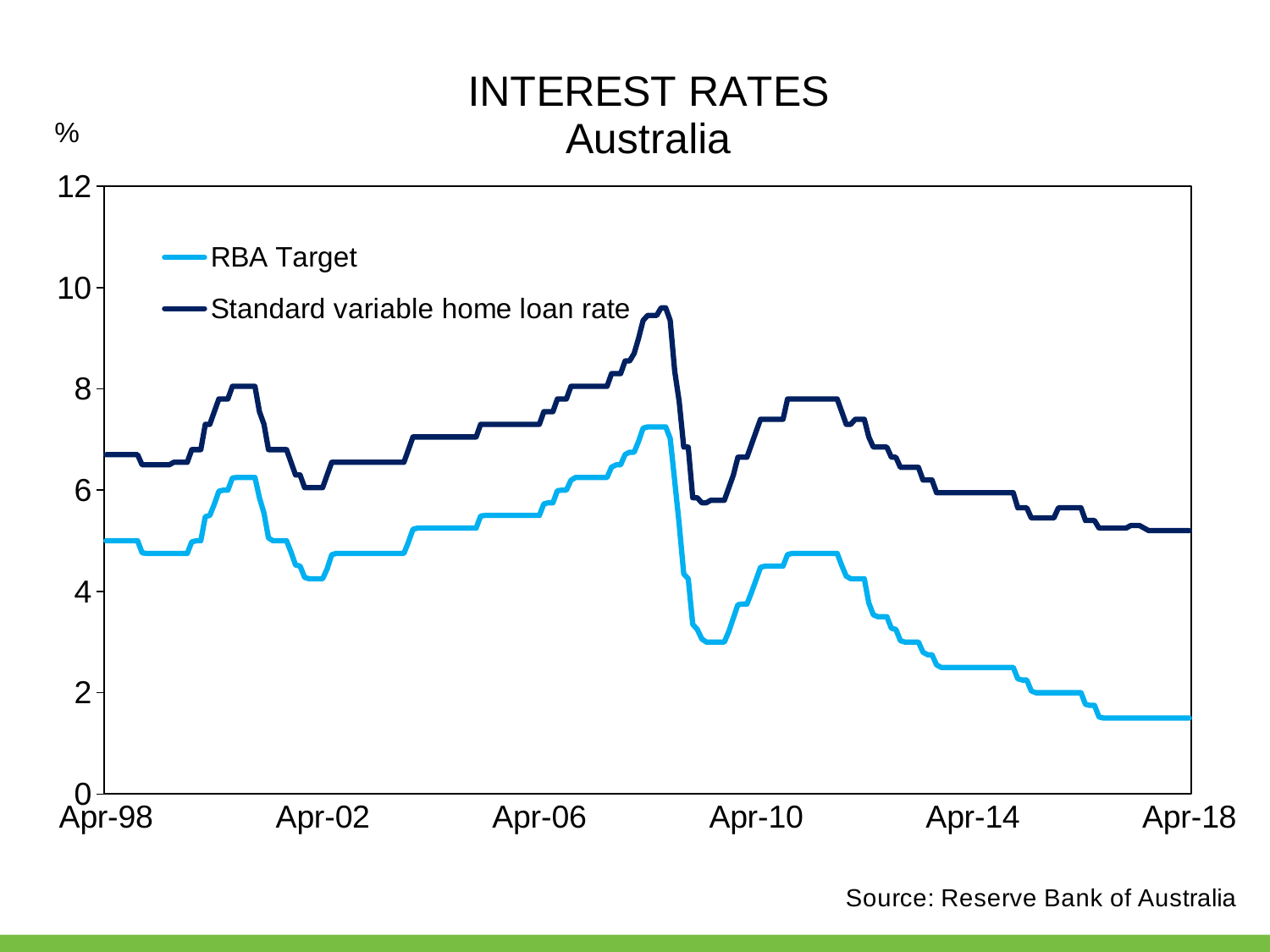

### Chart: INTEREST RATES
Australia

| Category | RBA Target | Standard variable home loan rate |
|---|---|---|
| 35915 | 5.0 | 6.7 |
| 35946 | 5.0 | 6.7 |
| 35976 | 5.0 | 6.7 |
| 36007 | 5.0 | 6.7 |
| 36038 | 5.0 | 6.7 |
| 36068 | 5.0 | 6.7 |
| 36099 | 5.0 | 6.7 |
| 36129 | 5.0 | 6.7 |
| 36160 | 4.761904761904762 | 6.5 |
| 36191 | 4.75 | 6.5 |
| 36219 | 4.75 | 6.5 |
| 36250 | 4.75 | 6.5 |
| 36280 | 4.75 | 6.5 |
| 36311 | 4.75 | 6.5 |
| 36341 | 4.75 | 6.5 |
| 36372 | 4.75 | 6.550000000000001 |
| 36403 | 4.75 | 6.550000000000001 |
| 36433 | 4.75 | 6.550000000000001 |
| 36464 | 4.75 | 6.550000000000001 |
| 36494 | 4.9772727272727275 | 6.800000000000001 |
| 36525 | 5.0 | 6.800000000000001 |
| 36556 | 5.0 | 6.800000000000001 |
| 36585 | 5.476190476190476 | 7.300000000000001 |
| 36616 | 5.5 | 7.300000000000001 |
| 36646 | 5.720588235294118 | 7.550000000000001 |
| 36677 | 5.978260869565218 | 7.800000000000001 |
| 36707 | 6.0 | 7.800000000000001 |
| 36738 | 6.0 | 7.800000000000001 |
| 36769 | 6.239130434782608 | 8.05 |
| 36799 | 6.25 | 8.05 |
| 36830 | 6.25 | 8.05 |
| 36860 | 6.25 | 8.05 |
| 36891 | 6.25 | 8.05 |
| 36922 | 6.25 | 8.05 |
| 36950 | 5.85 | 7.550000000000001 |
| 36981 | 5.545454545454546 | 7.300000000000001 |
| 37011 | 5.055555555555555 | 6.800000000000001 |
| 37042 | 5.0 | 6.800000000000001 |
| 37072 | 5.0 | 6.800000000000001 |
| 37103 | 5.0 | 6.800000000000001 |
| 37134 | 5.0 | 6.800000000000001 |
| 37164 | 4.775 | 6.550000000000001 |
| 37195 | 4.521739130434782 | 6.300000000000001 |
| 37225 | 4.5 | 6.300000000000001 |
| 37256 | 4.276315789473684 | 6.050000000000001 |
| 37287 | 4.25 | 6.050000000000001 |
| 37315 | 4.25 | 6.050000000000001 |
| 37346 | 4.25 | 6.050000000000001 |
| 37376 | 4.25 | 6.050000000000001 |
| 37407 | 4.445652173913044 | 6.300000000000001 |
| 37437 | 4.723684210526316 | 6.550000000000001 |
| 37468 | 4.75 | 6.550000000000001 |
| 37499 | 4.75 | 6.550000000000001 |
| 37529 | 4.75 | 6.550000000000001 |
| 37560 | 4.75 | 6.550000000000001 |
| 37590 | 4.75 | 6.550000000000001 |
| 37621 | 4.75 | 6.550000000000001 |
| 37652 | 4.75 | 6.550000000000001 |
| 37680 | 4.75 | 6.550000000000001 |
| 37711 | 4.75 | 6.550000000000001 |
| 37741 | 4.75 | 6.550000000000001 |
| 37772 | 4.75 | 6.550000000000001 |
| 37802 | 4.75 | 6.550000000000001 |
| 37833 | 4.75 | 6.550000000000001 |
| 37864 | 4.75 | 6.550000000000001 |
| 37894 | 4.75 | 6.550000000000001 |
| 37925 | 4.75 | 6.550000000000001 |
| 37955 | 4.975 | 6.800000000000001 |
| 37986 | 5.226190476190476 | 7.050000000000001 |
| 38017 | 5.25 | 7.050000000000001 |
| 38046 | 5.25 | 7.050000000000001 |
| 38077 | 5.25 | 7.050000000000001 |
| 38107 | 5.25 | 7.050000000000001 |
| 38138 | 5.25 | 7.050000000000001 |
| 38168 | 5.25 | 7.050000000000001 |
| 38199 | 5.25 | 7.050000000000001 |
| 38230 | 5.25 | 7.050000000000001 |
| 38260 | 5.25 | 7.050000000000001 |
| 38291 | 5.25 | 7.050000000000001 |
| 38321 | 5.25 | 7.050000000000001 |
| 38352 | 5.25 | 7.050000000000001 |
| 38383 | 5.25 | 7.050000000000001 |
| 38411 | 5.25 | 7.050000000000001 |
| 38442 | 5.488095238095238 | 7.300000000000001 |
| 38472 | 5.5 | 7.300000000000001 |
| 38503 | 5.5 | 7.300000000000001 |
| 38533 | 5.5 | 7.300000000000001 |
| 38564 | 5.5 | 7.300000000000001 |
| 38595 | 5.5 | 7.300000000000001 |
| 38625 | 5.5 | 7.300000000000001 |
| 38656 | 5.5 | 7.300000000000001 |
| 38686 | 5.5 | 7.300000000000001 |
| 38717 | 5.5 | 7.300000000000001 |
| 38748 | 5.5 | 7.300000000000001 |
| 38776 | 5.5 | 7.300000000000001 |
| 38807 | 5.5 | 7.300000000000001 |
| 38837 | 5.5 | 7.300000000000001 |
| 38868 | 5.728260869565218 | 7.550000000000001 |
| 38898 | 5.75 | 7.550000000000001 |
| 38929 | 5.75 | 7.550000000000001 |
| 38960 | 5.989130434782608 | 7.800000000000001 |
| 38990 | 6.0 | 7.800000000000001 |
| 39021 | 6.0 | 7.800000000000001 |
| 39051 | 6.193181818181818 | 8.05 |
| 39082 | 6.25 | 8.05 |
| 39113 | 6.25 | 8.05 |
| 39141 | 6.25 | 8.05 |
| 39172 | 6.25 | 8.05 |
| 39202 | 6.25 | 8.05 |
| 39233 | 6.25 | 8.05 |
| 39263 | 6.25 | 8.05 |
| 39294 | 6.25 | 8.05 |
| 39325 | 6.454545454545454 | 8.3 |
| 39355 | 6.5 | 8.3 |
| 39386 | 6.5 | 8.3 |
| 39416 | 6.704088101503987 | 8.55 |
| 39447 | 6.748922534220462 | 8.55 |
| 39478 | 6.749830281188451 | 8.700000000000001 |
| 39507 | 6.964270114828518 | 9.0 |
| 39538 | 7.223723937000684 | 9.35 |
| 39568 | 7.2497122614776925 | 9.450000000000001 |
| 39599 | 7.249974472248593 | 9.450000000000001 |
| 39629 | 7.249987416015917 | 9.450000000000001 |
| 39660 | 7.250016753986842 | 9.600000000000001 |
| 39691 | 7.250002025213914 | 9.600000000000001 |
| 39721 | 7.0227272727272725 | 9.35 |
| 39752 | 6.181818181818182 | 8.35 |
| 39782 | 5.325163291966035 | 7.75 |
| 39813 | 4.345261211573237 | 6.8500000000000005 |
| 39844 | 4.25000054328142 | 6.8500000000000005 |
| 39872 | 3.35 | 5.8500000000000005 |
| 39903 | 3.2499785723178505 | 5.8500000000000005 |
| 39933 | 3.0625707823036863 | 5.75 |
| 39964 | 3.0 | 5.75 |
| 39994 | 3.000062069449825 | 5.800000000000001 |
| 40025 | 3.0 | 5.800000000000001 |
| 40056 | 3.0 | 5.800000000000001 |
| 40086 | 3.0 | 5.800000000000001 |
| 40117 | 3.2142857142857144 | 6.050000000000001 |
| 40147 | 3.4761904761904763 | 6.300000000000001 |
| 40178 | 3.738095238095238 | 6.65 |
| 40209 | 3.75 | 6.65 |
| 40237 | 3.75 | 6.65 |
| 40268 | 3.9775 | 6.9 |
| 40298 | 4.2225 | 7.15 |
| 40329 | 4.475 | 7.4 |
| 40359 | 4.5 | 7.4 |
| 40390 | 4.5 | 7.4 |
| 40421 | 4.5 | 7.4 |
| 40451 | 4.5 | 7.4 |
| 40482 | 4.5 | 7.4 |
| 40512 | 4.7275 | 7.800000000000001 |
| 40543 | 4.75 | 7.800000000000001 |
| 40574 | 4.75 | 7.800000000000001 |
| 40602 | 4.75 | 7.800000000000001 |
| 40633 | 4.75 | 7.800000000000001 |
| 40663 | 4.75 | 7.800000000000001 |
| 40694 | 4.75 | 7.800000000000001 |
| 40724 | 4.75 | 7.800000000000001 |
| 40755 | 4.75 | 7.800000000000001 |
| 40786 | 4.75 | 7.800000000000001 |
| 40816 | 4.75 | 7.800000000000001 |
| 40847 | 4.75 | 7.800000000000001 |
| 40877 | 4.5125 | 7.550000000000001 |
| 40908 | 4.3 | 7.300000000000001 |
| 40939 | 4.25 | 7.300000000000001 |
| 40968 | 4.25 | 7.4 |
| 40999 | 4.25 | 7.4 |
| 41029 | 4.25 | 7.4 |
| 41060 | 3.7725 | 7.050000000000001 |
| 41090 | 3.5375 | 6.8500000000000005 |
| 41121 | 3.5 | 6.8500000000000005 |
| 41152 | 3.5 | 6.8500000000000005 |
| 41182 | 3.5 | 6.8500000000000005 |
| 41213 | 3.2725 | 6.65 |
| 41243 | 3.25 | 6.65 |
| 41274 | 3.0275 | 6.45 |
| 41305 | 3.0 | 6.45 |
| 41333 | 3.0 | 6.45 |
| 41364 | 3.0 | 6.45 |
| 41394 | 3.0 | 6.45 |
| 41425 | 2.8 | 6.2 |
| 41455 | 2.75 | 6.2 |
| 41486 | 2.75 | 6.2 |
| 41517 | 2.55 | 5.95 |
| 41547 | 2.5 | 5.95 |
| 41578 | 2.5 | 5.95 |
| 41608 | 2.5 | 5.95 |
| 41639 | 2.5 | 5.95 |
| 41670 | 2.5 | 5.95 |
| 41698 | 2.5 | 5.95 |
| 41729 | 2.5 | 5.95 |
| 41759 | 2.5 | 5.95 |
| 41790 | 2.5 | 5.95 |
| 41820 | 2.5 | 5.95 |
| 41851 | 2.5 | 5.95 |
| 41882 | 2.5 | 5.95 |
| 41912 | 2.5 | 5.95 |
| 41943 | 2.5 | 5.95 |
| 41973 | 2.5 | 5.95 |
| 42004 | 2.5 | 5.95 |
| 42035 | 2.5 | 5.95 |
| 42063 | 2.275 | 5.65 |
| 42094 | 2.25 | 5.65 |
| 42124 | 2.25 | 5.65 |
| 42155 | 2.035 | 5.45 |
| 42185 | 2.0 | 5.45 |
| 42216 | 2.0 | 5.45 |
| 42247 | 2.0 | 5.45 |
| 42277 | 2.0 | 5.45 |
| 42308 | 2.0 | 5.45 |
| 42338 | 2.0 | 5.65 |
| 42369 | 2.0 | 5.65 |
| 42400 | 2.0 | 5.65 |
| 42429 | 2.0 | 5.65 |
| 42460 | 2.0 | 5.65 |
| 42490 | 2.0 | 5.65 |
| 42521 | 1.77 | 5.4 |
| 42551 | 1.75 | 5.4 |
| 42582 | 1.75 | 5.4 |
| 42613 | 1.52 | 5.25 |
| 42643 | 1.5 | 5.25 |
| 42674 | 1.5 | 5.25 |
| 42704 | 1.5 | 5.25 |
| 42735 | 1.5 | 5.25 |
| 42766 | 1.5 | 5.25 |
| 42794 | 1.5 | 5.25 |
| 42825 | 1.5 | 5.300000000000001 |
| 42855 | 1.5 | 5.300000000000001 |
| 42886 | 1.5 | 5.300000000000001 |
| 42916 | 1.5 | 5.25 |
| 42947 | 1.5 | 5.2 |
| 42978 | 1.5 | 5.2 |
| 43008 | 1.5 | 5.2 |
| 43039 | 1.5 | 5.2 |
| 43069 | 1.5 | 5.2 |
| 43100 | 1.5 | 5.2 |
| 43131 | 1.5 | 5.2 |
| 43159 | 1.5 | 5.2 |
| 43190 | 1.5 | 5.2 |
| 43220 | 1.5 | 5.2 |